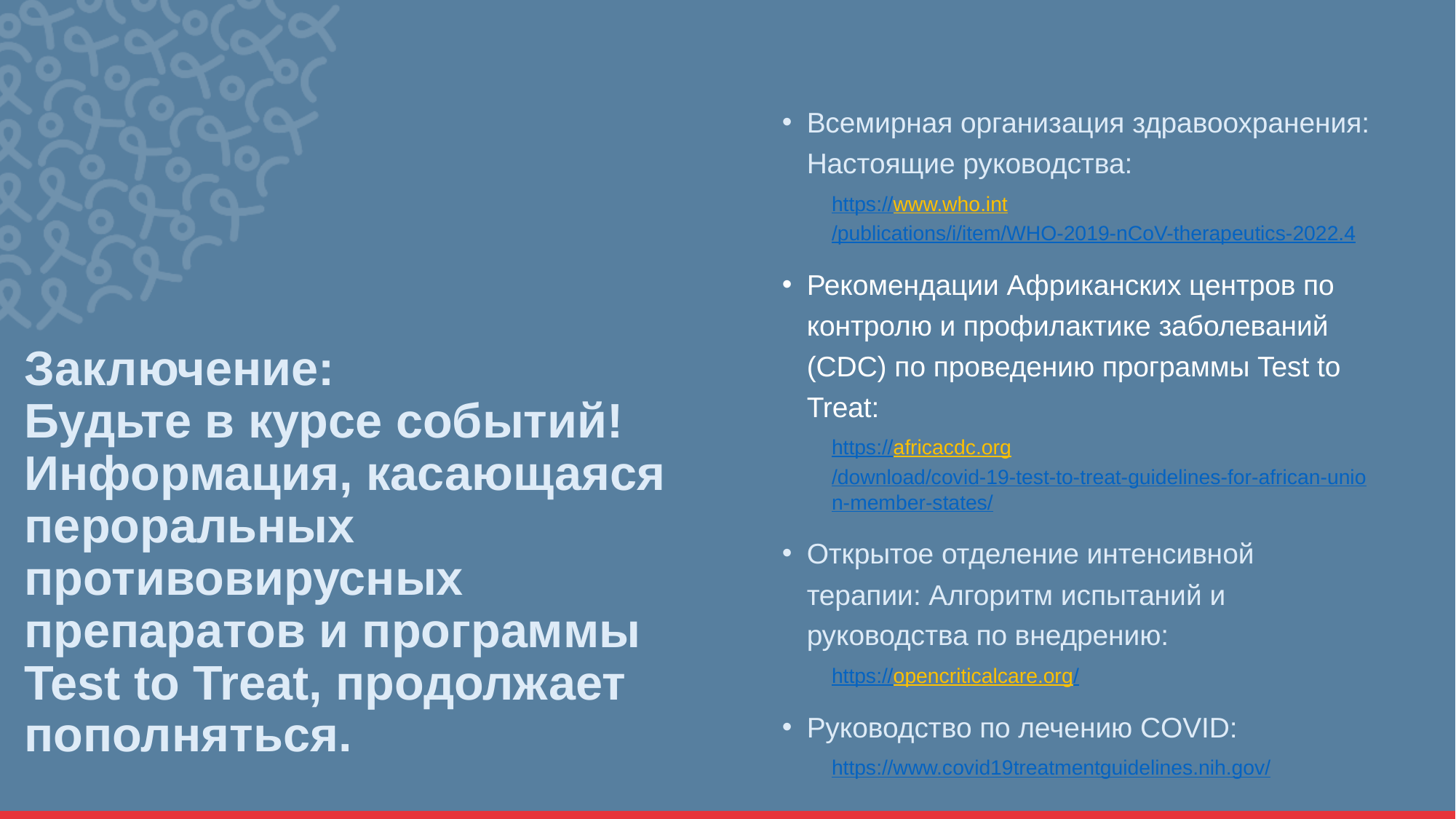

Всемирная организация здравоохранения: Настоящие руководства:
https://www.who.int/publications/i/item/WHO-2019-nCoV-therapeutics-2022.4
Рекомендации Африканских центров по контролю и профилактике заболеваний (CDC) по проведению программы Test to Treat:
https://africacdc.org/download/covid-19-test-to-treat-guidelines-for-african-union-member-states/
Открытое отделение интенсивной терапии: Алгоритм испытаний и руководства по внедрению:
https://opencriticalcare.org/
Руководство по лечению COVID:
https://www.covid19treatmentguidelines.nih.gov/
# Заключение: Будьте в курсе событий!  Информация, касающаяся пероральных противовирусных препаратов и программы Test to Treat, продолжает пополняться.